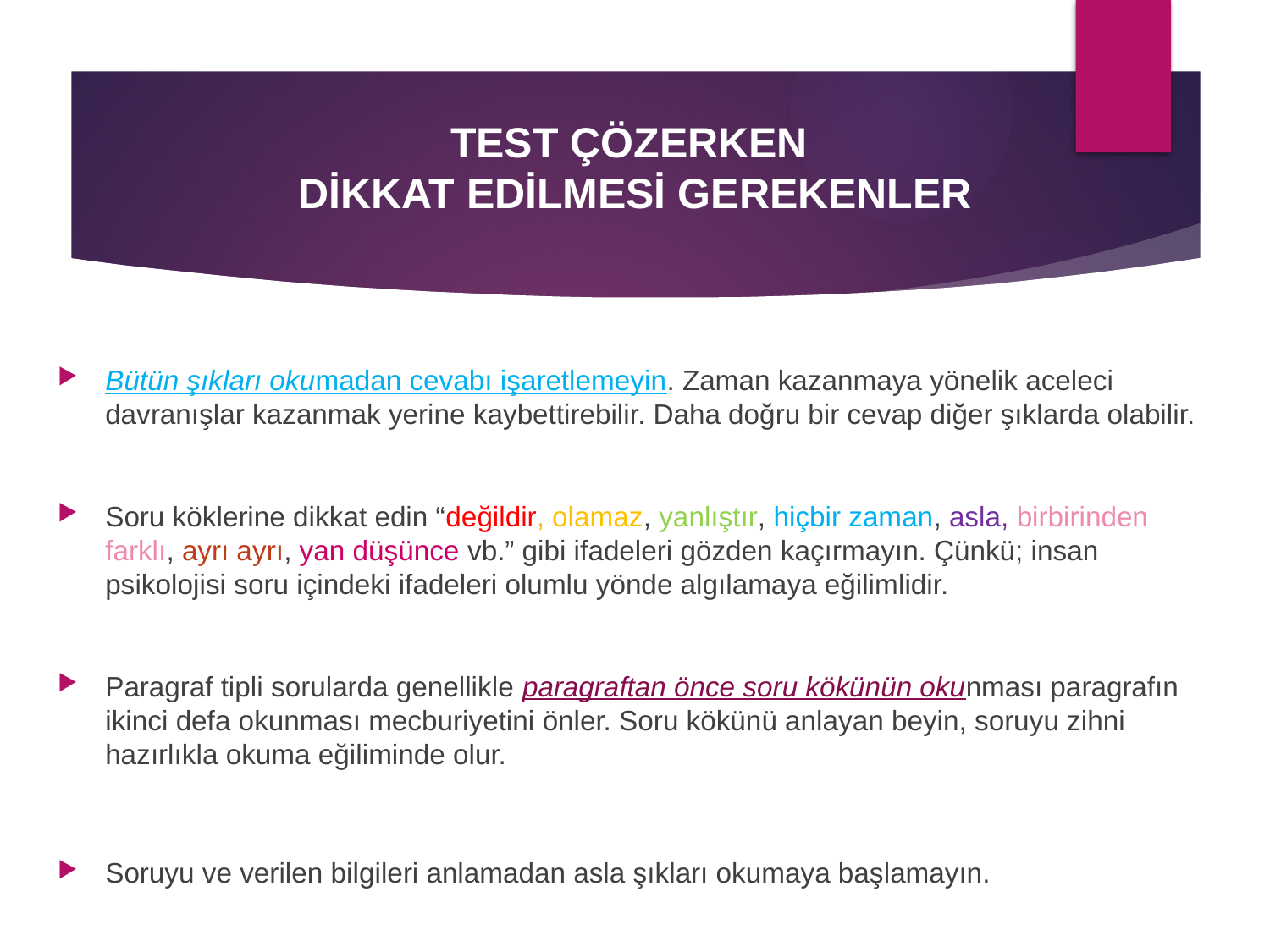

# TEST ÇÖZERKEN DİKKAT EDİLMESİ GEREKENLER
Bütün şıkları okumadan cevabı işaretlemeyin. Zaman kazanmaya yönelik aceleci davranışlar kazanmak yerine kaybettirebilir. Daha doğru bir cevap diğer şıklarda olabilir.

Soru köklerine dikkat edin “değildir, olamaz, yanlıştır, hiçbir zaman, asla, birbirinden farklı, ayrı ayrı, yan düşünce vb.” gibi ifadeleri gözden kaçırmayın. Çünkü; insan psikolojisi soru içindeki ifadeleri olumlu yönde algılamaya eğilimlidir.

Paragraf tipli sorularda genellikle paragraftan önce soru kökünün okunması paragrafın ikinci defa okunması mecburiyetini önler. Soru kökünü anlayan beyin, soruyu zihni hazırlıkla okuma eğiliminde olur.

Soruyu ve verilen bilgileri anlamadan asla şıkları okumaya başlamayın.